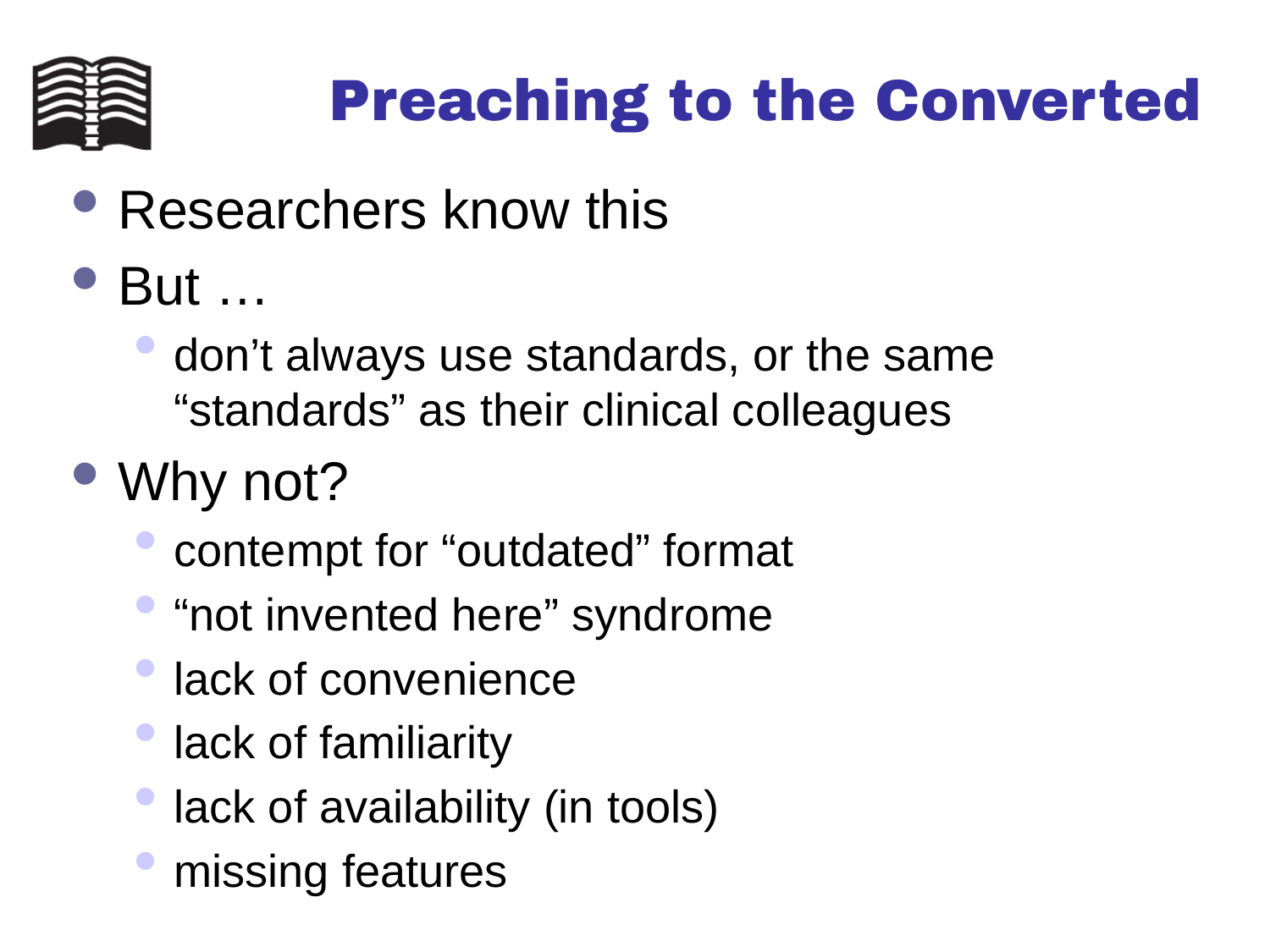

# Preaching to the Converted
Researchers know this
But …
don’t always use standards, or the same “standards” as their clinical colleagues
Why not?
contempt for “outdated” format
“not invented here” syndrome
lack of convenience
lack of familiarity
lack of availability (in tools)
missing features